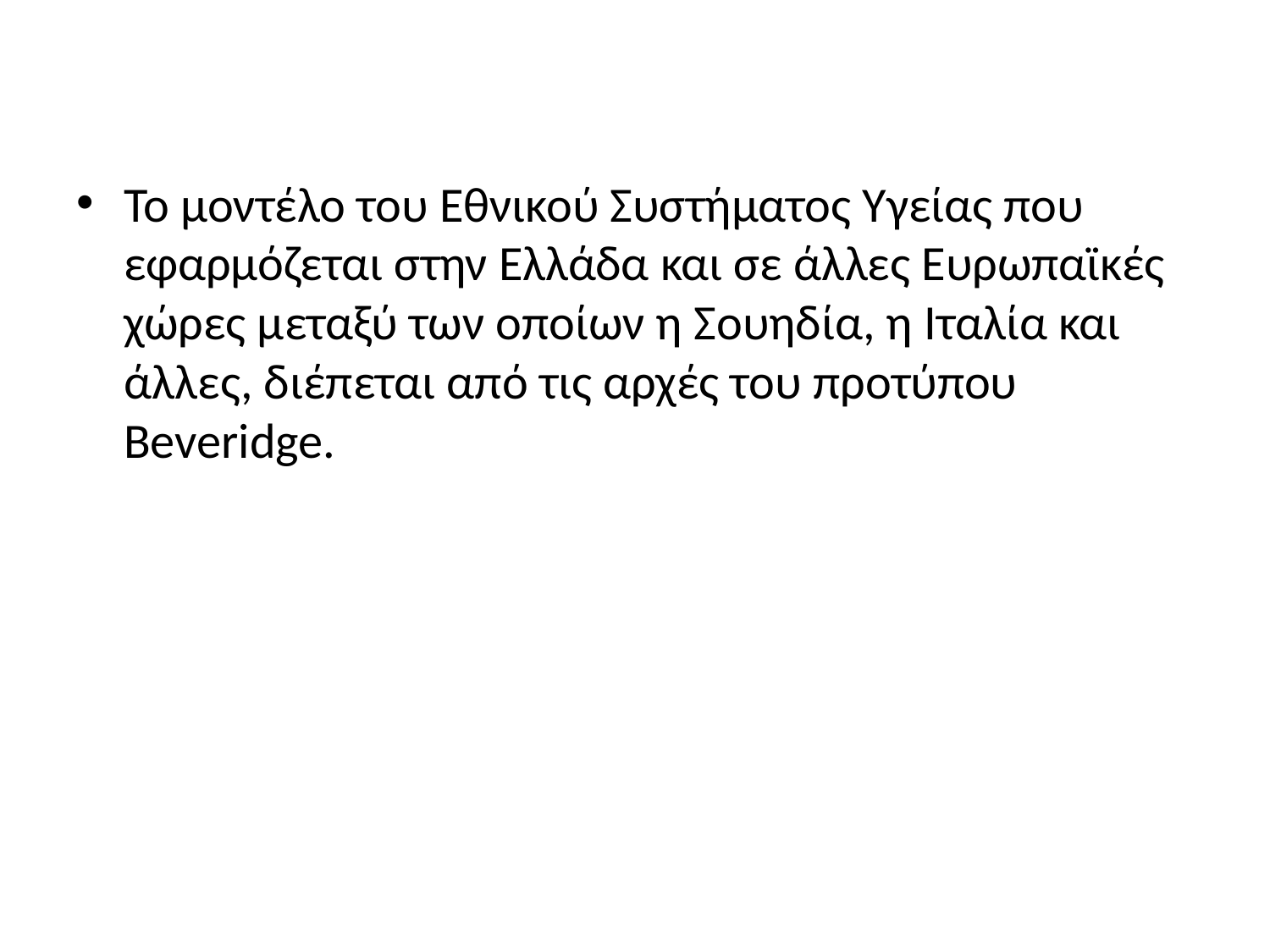

#
Το μοντέλο του Εθνικού Συστήματος Υγείας που εφαρμόζεται στην Ελλάδα και σε άλλες Ευρωπαϊκές χώρες μεταξύ των οποίων η Σουηδία, η Ιταλία και άλλες, διέπεται από τις αρχές του προτύπου Beveridge.